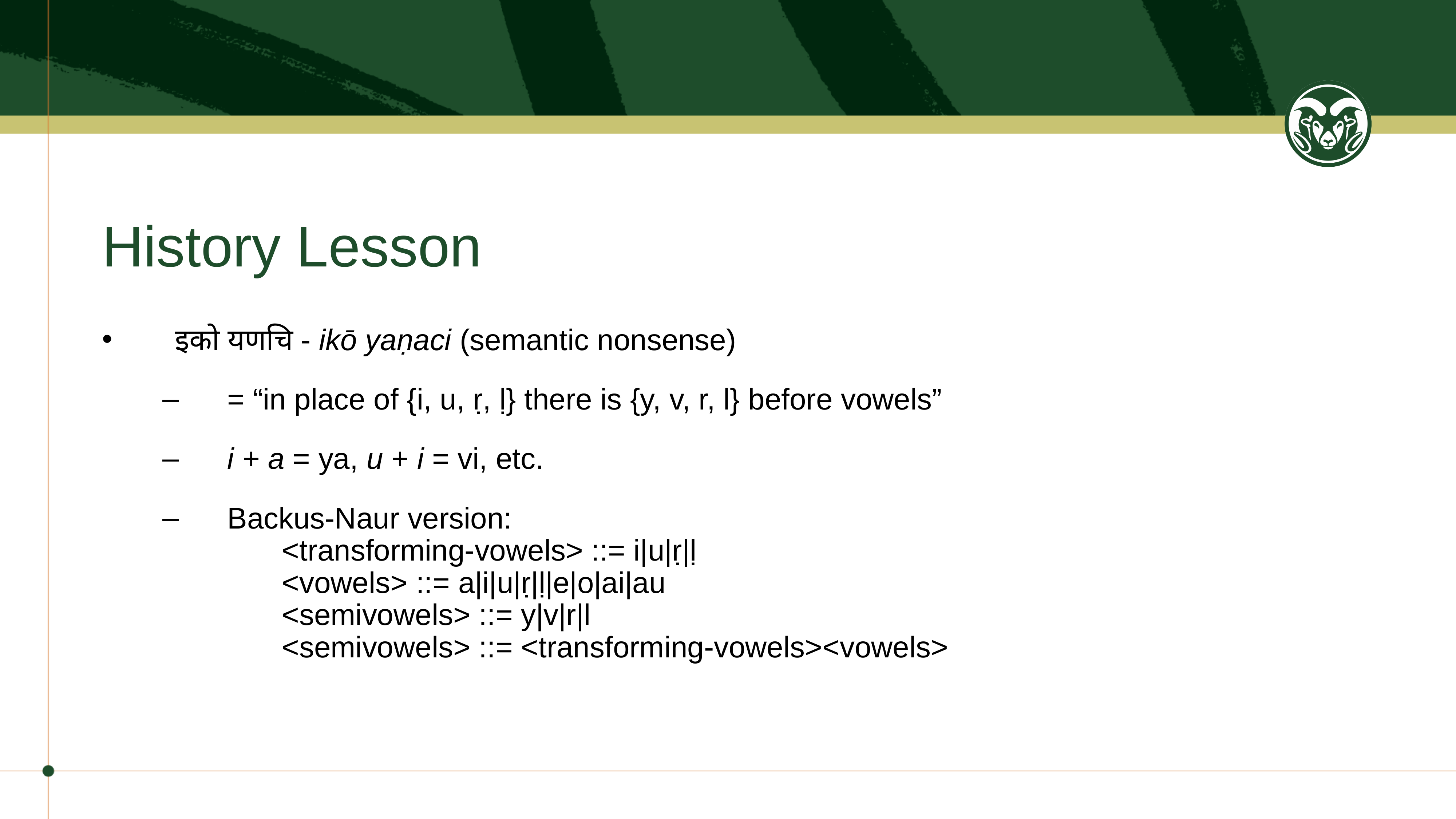

# History Lesson
इको यणचि - ikō yaṇaci (semantic nonsense)
= “in place of {i, u, ṛ, ḷ} there is {y, v, r, l} before vowels”
i + a = ya, u + i = vi, etc.
Backus-Naur version:
	<transforming-vowels> ::= i|u|ṛ|ḷ
	<vowels> ::= a|i|u|ṛ|ḷ|e|o|ai|au
	<semivowels> ::= y|v|r|l
	<semivowels> ::= <transforming-vowels><vowels>
29